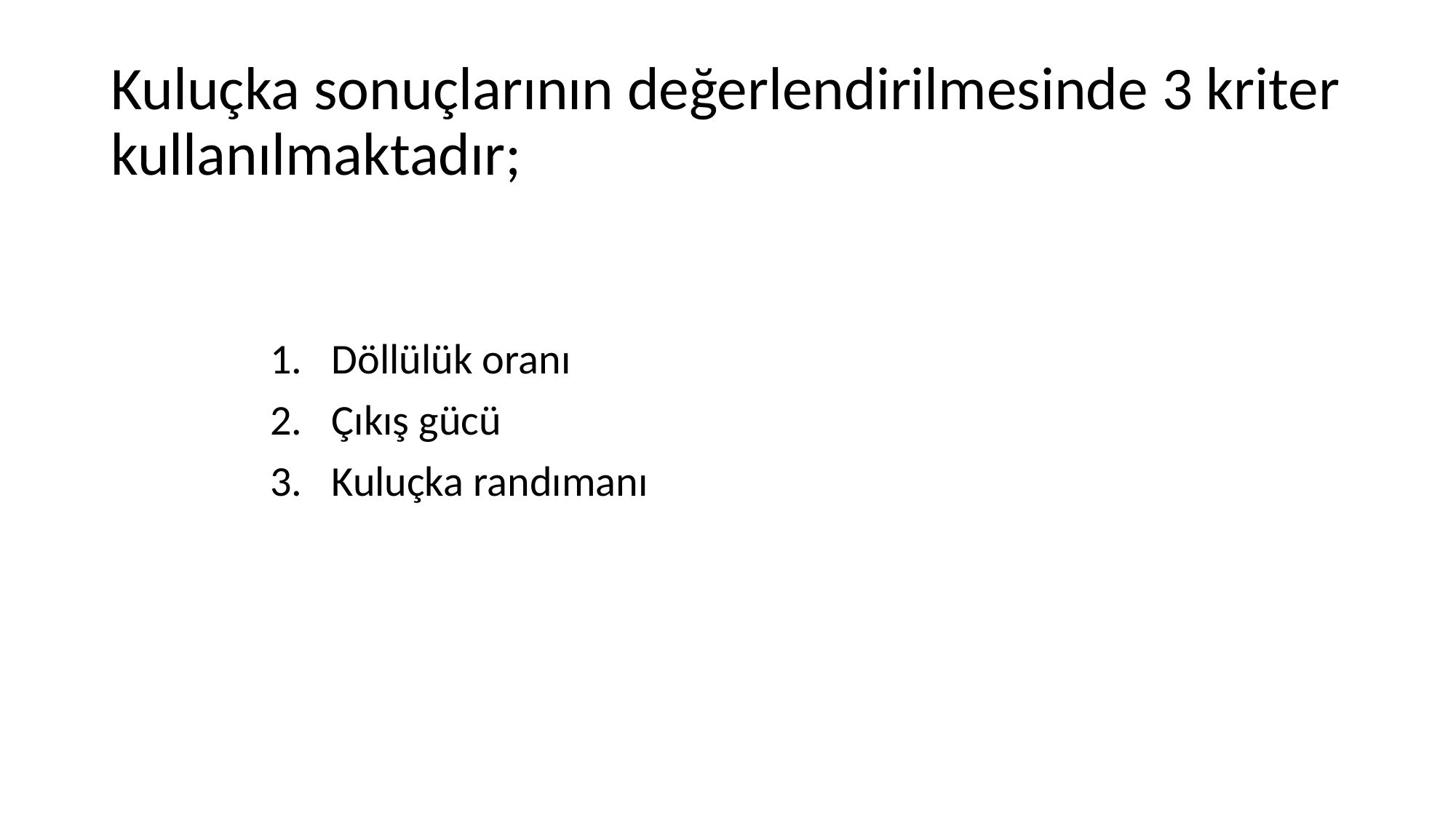

# Kuluçka sonuçlarının değerlendirilmesinde 3 kriter kullanılmaktadır;
Döllülük oranı
Çıkış gücü
Kuluçka randımanı